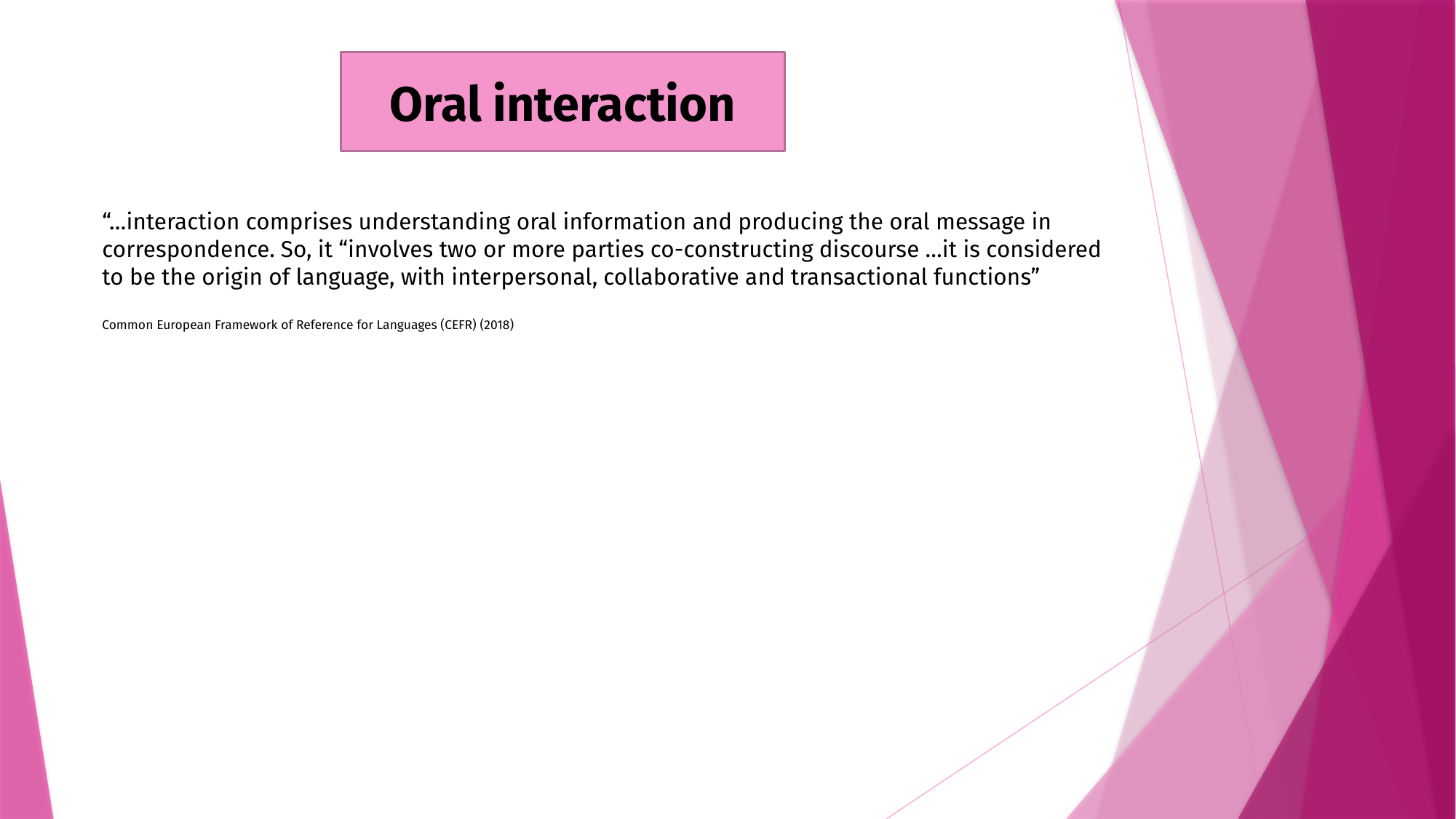

Oral interaction
# “…interaction comprises understanding oral information and producing the oral message in correspondence. So, it “involves two or more parties co-constructing discourse …it is considered to be the origin of language, with interpersonal, collaborative and transactional functions” Common European Framework of Reference for Languages (CEFR) (2018)